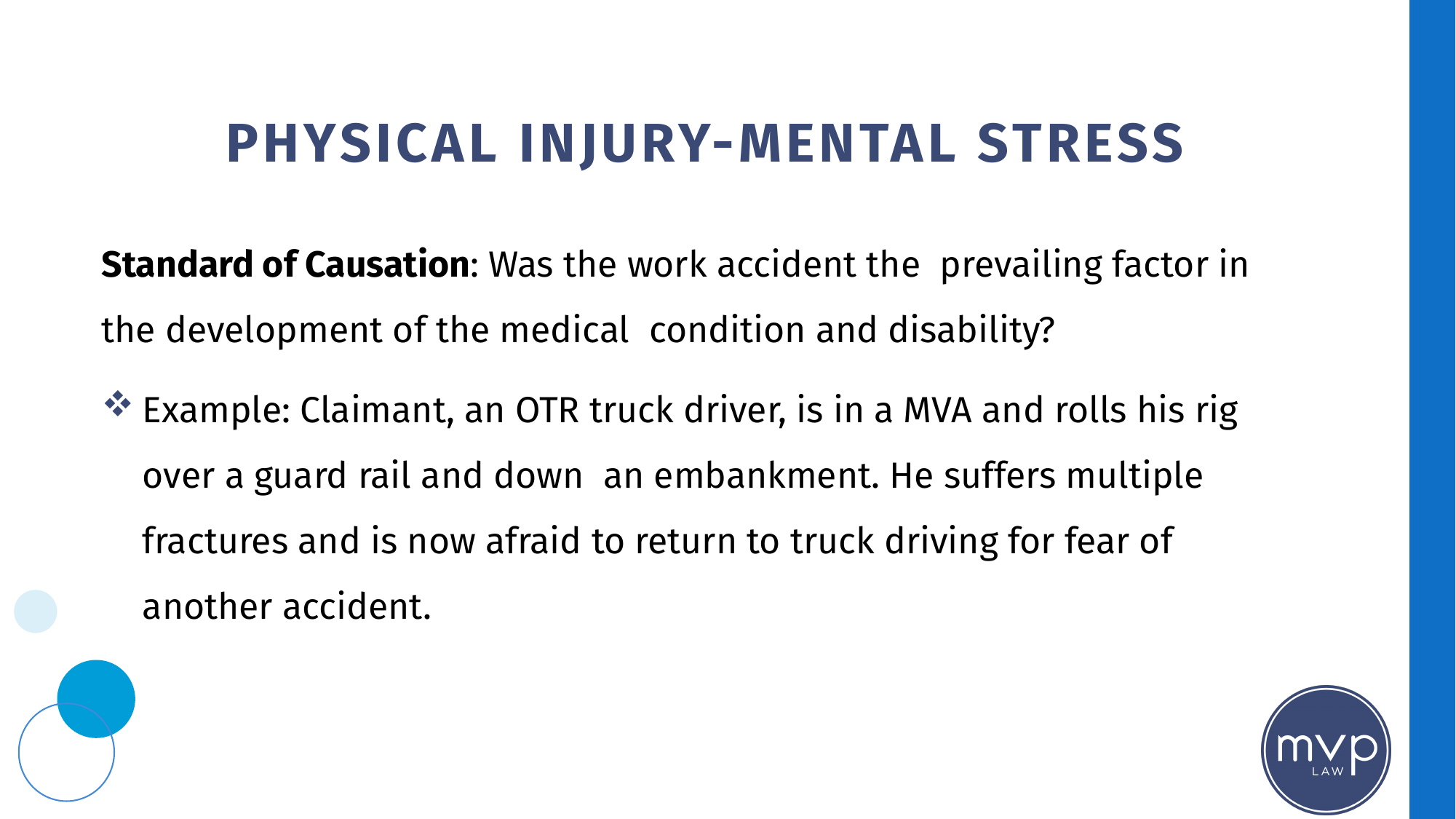

# Physical Injury-Mental Stress
Standard of Causation: Was the work accident the  prevailing factor in the development of the medical  condition and disability?
Example: Claimant, an OTR truck driver, is in a MVA and rolls his rig over a guard rail and down  an embankment. He suffers multiple fractures and is now afraid to return to truck driving for fear of another accident.